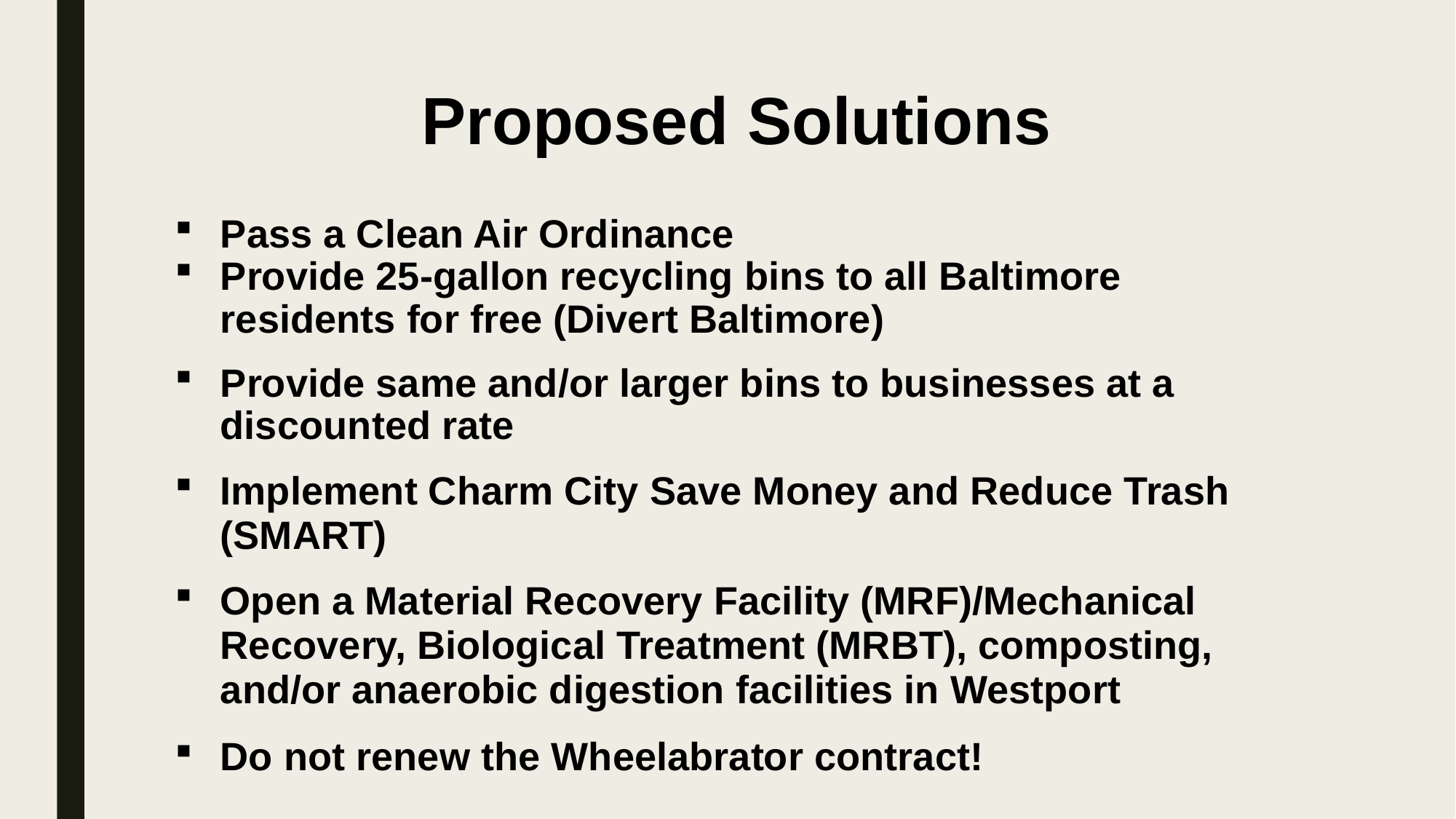

# Proposed Solutions
Pass a Clean Air Ordinance
Provide 25-gallon recycling bins to all Baltimore residents for free (Divert Baltimore)
Provide same and/or larger bins to businesses at a discounted rate
Implement Charm City Save Money and Reduce Trash (SMART)
Open a Material Recovery Facility (MRF)/Mechanical Recovery, Biological Treatment (MRBT), composting, and/or anaerobic digestion facilities in Westport
Do not renew the Wheelabrator contract!